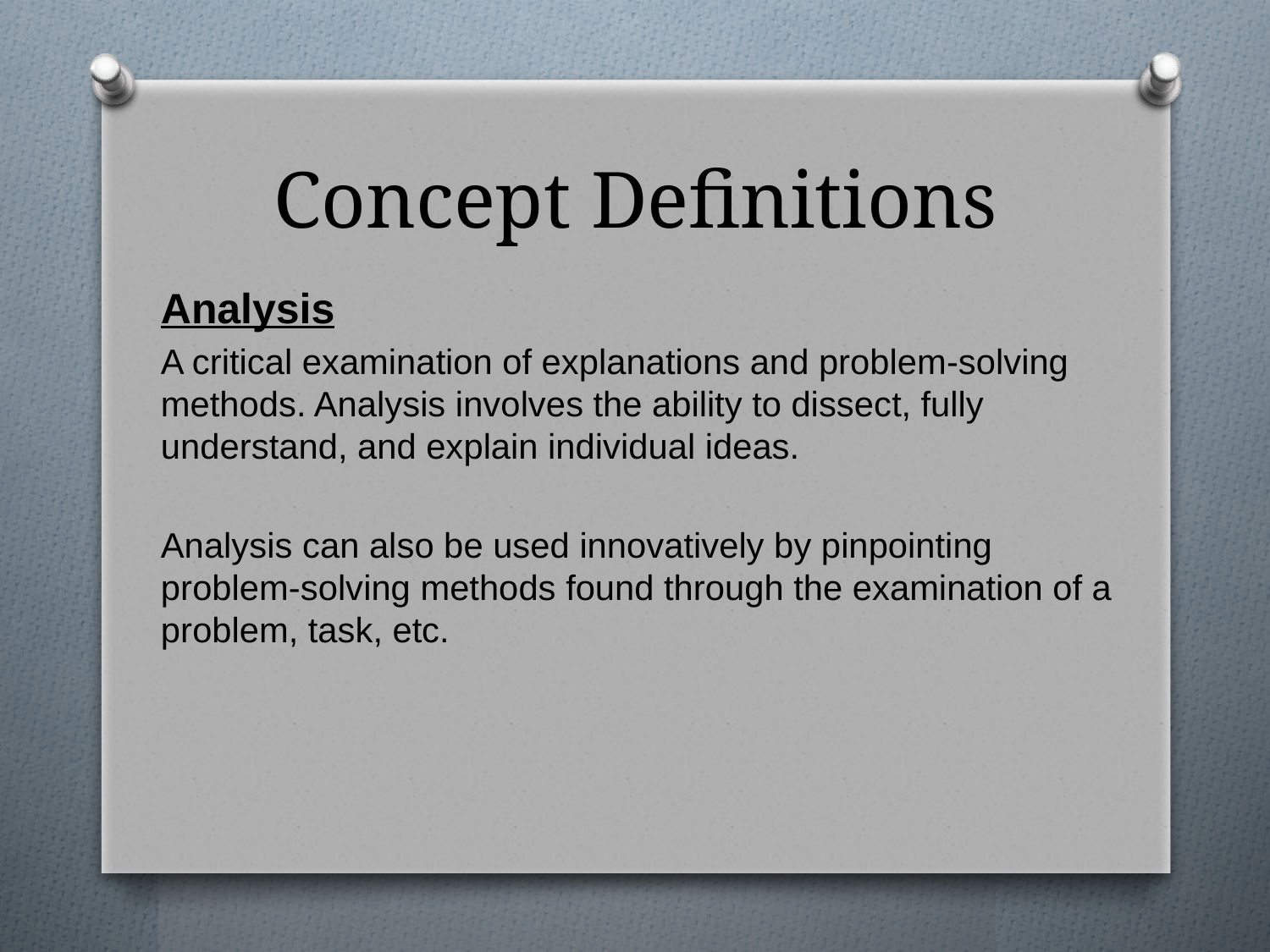

# Concept Definitions
Analysis
A critical examination of explanations and problem-solving methods. Analysis involves the ability to dissect, fully understand, and explain individual ideas.

Analysis can also be used innovatively by pinpointing problem-solving methods found through the examination of a problem, task, etc.